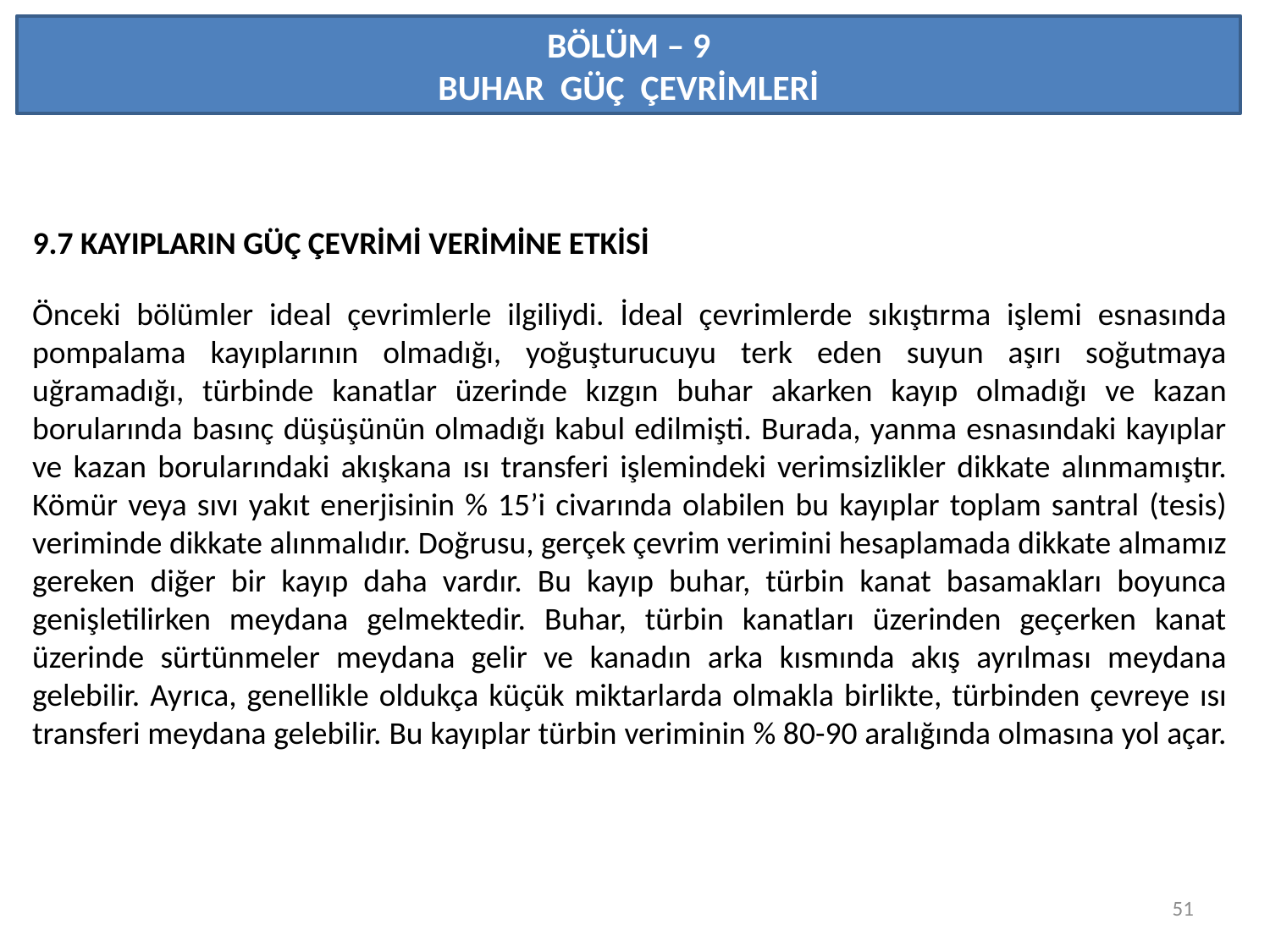

BÖLÜM – 9
BUHAR  GÜÇ  ÇEVRİMLERİ
9.7 KAYIPLARIN GÜÇ ÇEVRİMİ VERİMİNE ETKİSİ
Önceki bölümler ideal çevrimlerle ilgiliydi. İdeal çevrimlerde sıkıştırma işlemi esnasında pompalama kayıplarının olmadığı, yoğuşturucuyu terk eden suyun aşırı soğutmaya uğramadığı, türbinde kanatlar üzerinde kızgın buhar akarken kayıp olmadığı ve kazan borularında basınç düşüşünün olmadığı kabul edilmişti. Burada, yanma esnasındaki kayıplar ve kazan borularındaki akışkana ısı transferi işlemindeki verimsizlikler dikkate alınmamıştır. Kömür veya sıvı yakıt enerjisinin % 15’i civarında olabilen bu kayıplar toplam santral (tesis) veriminde dikkate alınmalıdır. Doğrusu, gerçek çevrim verimini hesaplamada dikkate almamız gereken diğer bir kayıp daha vardır. Bu kayıp buhar, türbin kanat basamakları boyunca genişletilirken meydana gelmektedir. Buhar, türbin kanatları üzerinden geçerken kanat üzerinde sürtünmeler meydana gelir ve kanadın arka kısmında akış ayrılması meydana gelebilir. Ayrıca, genellikle oldukça küçük miktarlarda olmakla birlikte, türbinden çevreye ısı transferi meydana gelebilir. Bu kayıplar türbin veriminin % 80-90 aralığında olmasına yol açar.
51